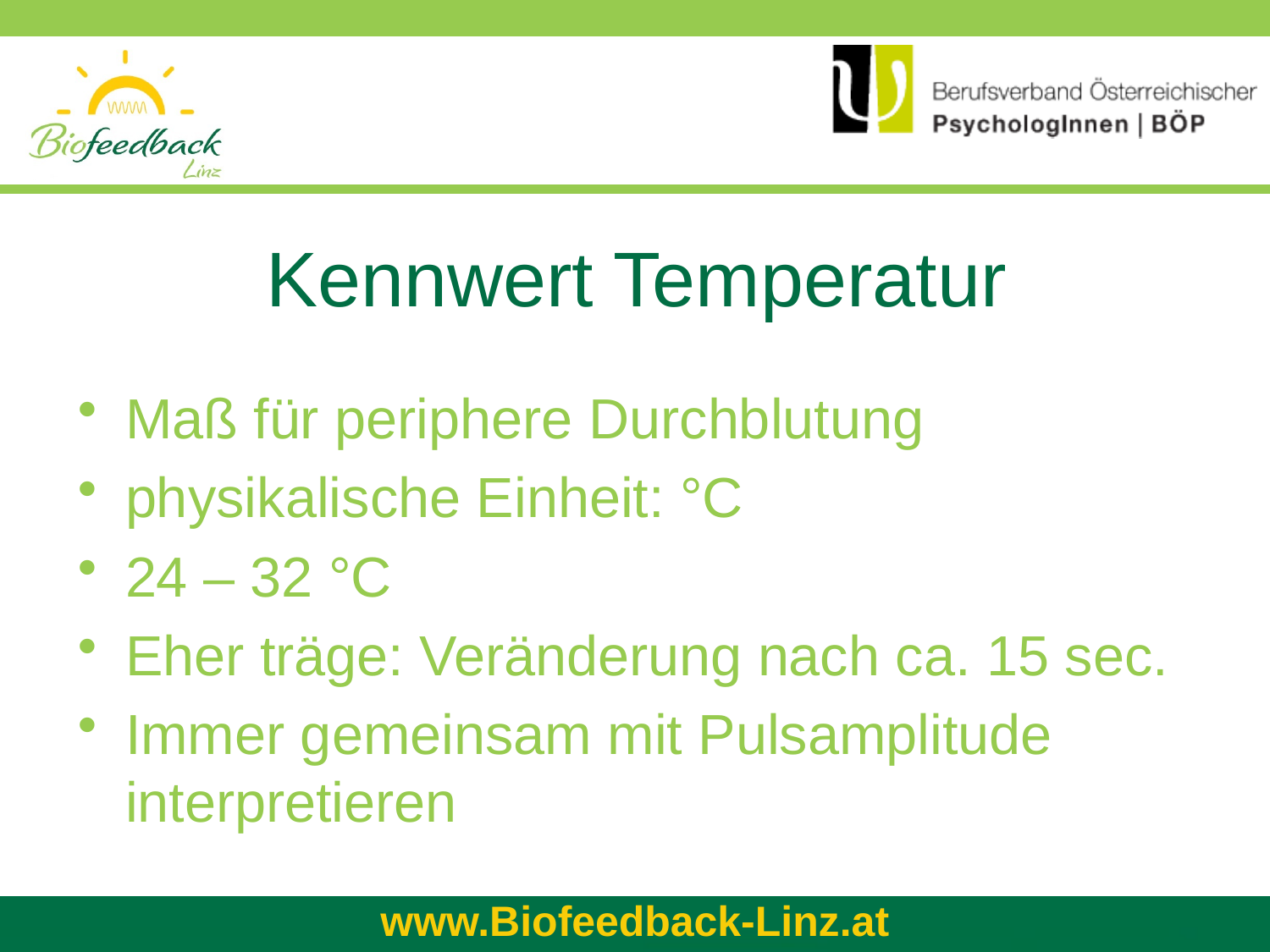

# Kennwert Temperatur
Maß für periphere Durchblutung
physikalische Einheit: °C
24 – 32 °C
Eher träge: Veränderung nach ca. 15 sec.
Immer gemeinsam mit Pulsamplitude interpretieren